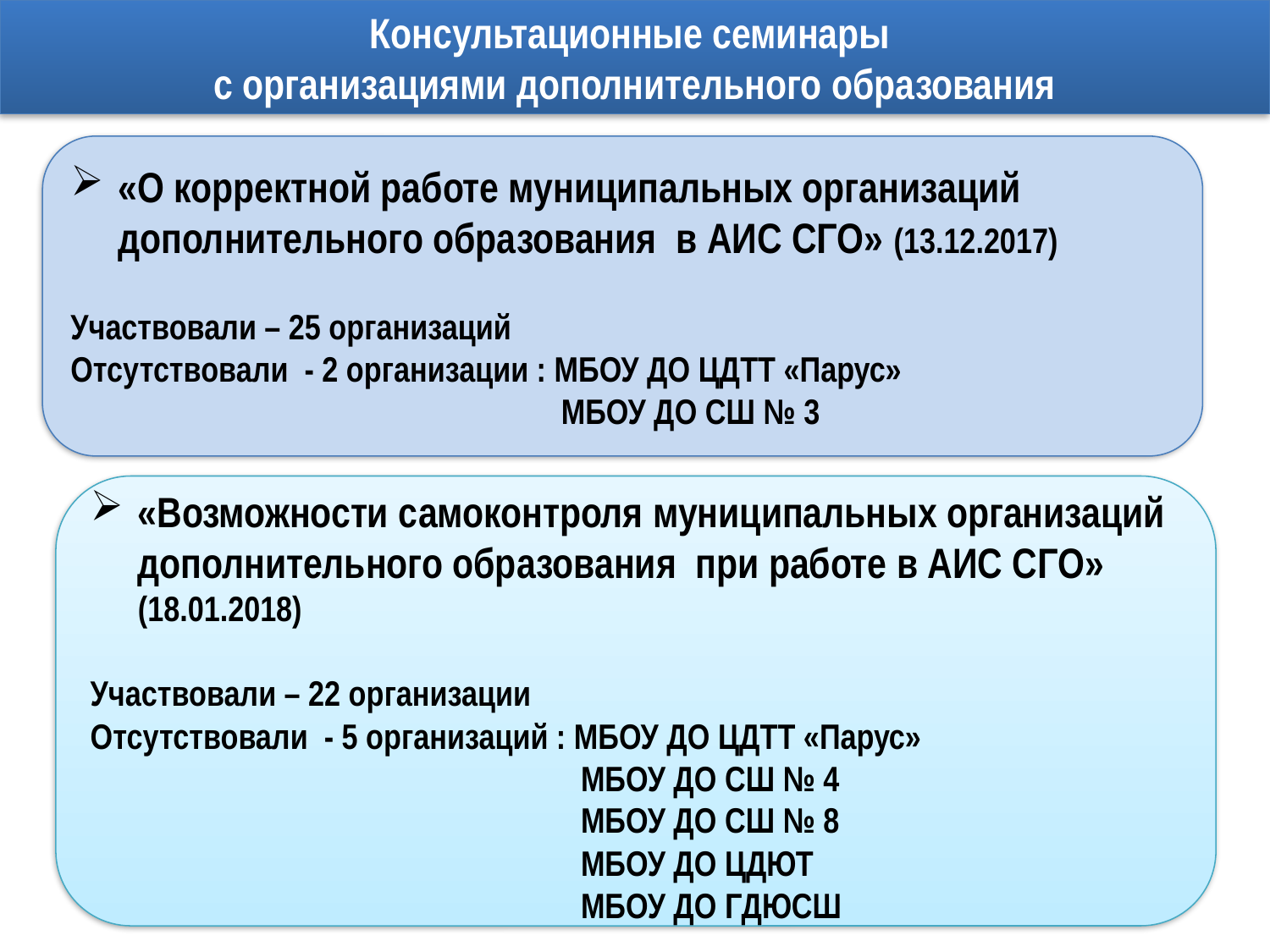

Консультационные семинары
с организациями дополнительного образования
«О корректной работе муниципальных организаций дополнительного образования  в АИС СГО» (13.12.2017)

Участвовали – 25 организаций
Отсутствовали  - 2 организации : МБОУ ДО ЦДТТ «Парус»
                                                             МБОУ ДО СШ № 3

«Возможности самоконтроля муниципальных организаций дополнительного образования  при работе в АИС СГО» (18.01.2018)

Участвовали – 22 организации
Отсутствовали  - 5 организаций : МБОУ ДО ЦДТТ «Парус»
                                                             МБОУ ДО СШ № 4
                                                             МБОУ ДО СШ № 8
                                                             МБОУ ДО ЦДЮТ
                                                             МБОУ ДО ГДЮСШ